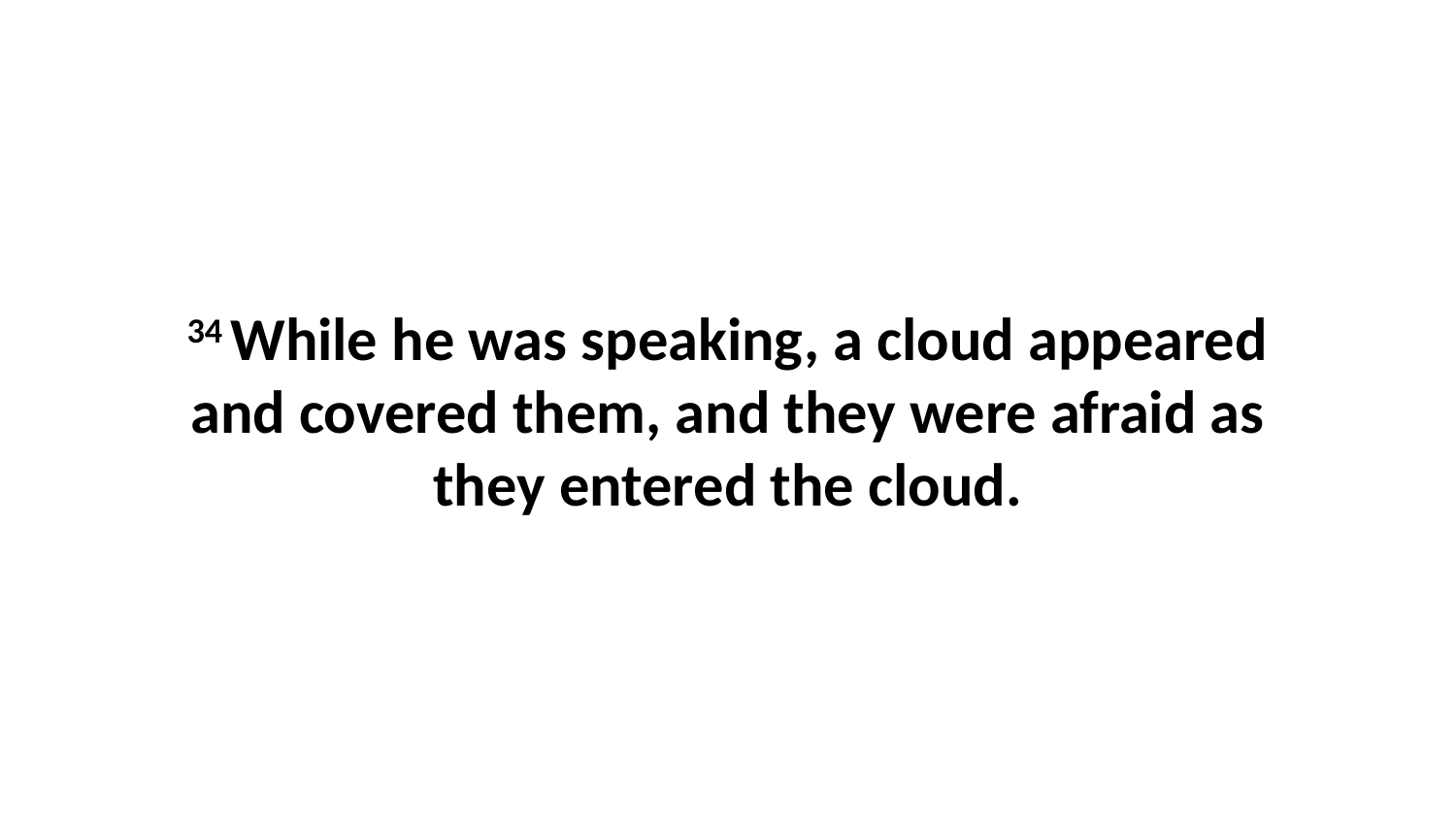

34 While he was speaking, a cloud appeared and covered them, and they were afraid as they entered the cloud.